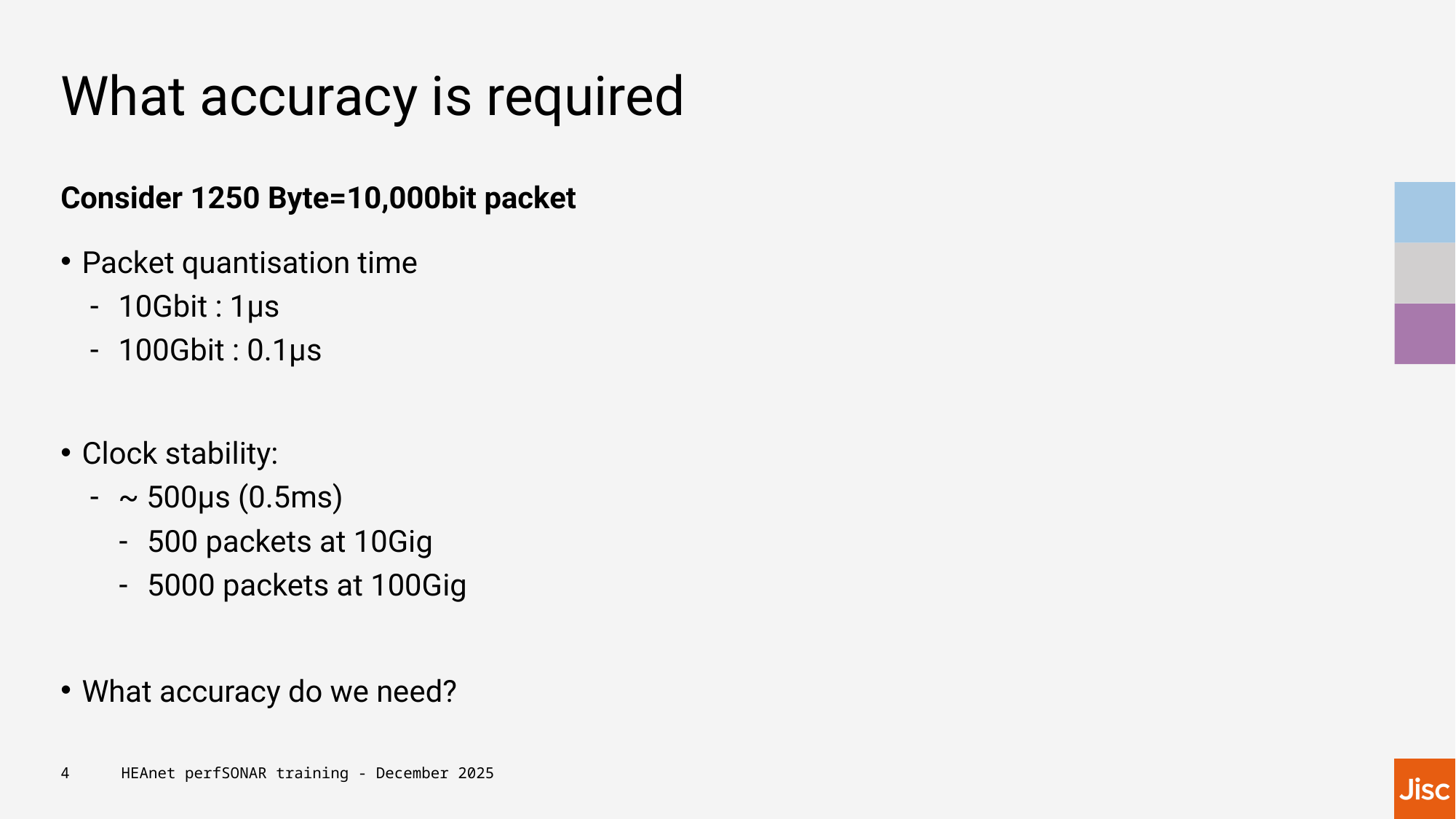

# What accuracy is required
Consider 1250 Byte=10,000bit packet

Packet quantisation time
10Gbit : 1µs
100Gbit : 0.1µs

Clock stability:
~ 500µs (0.5ms)
500 packets at 10Gig
5000 packets at 100Gig

What accuracy do we need?

4
HEAnet perfSONAR training - December 2025